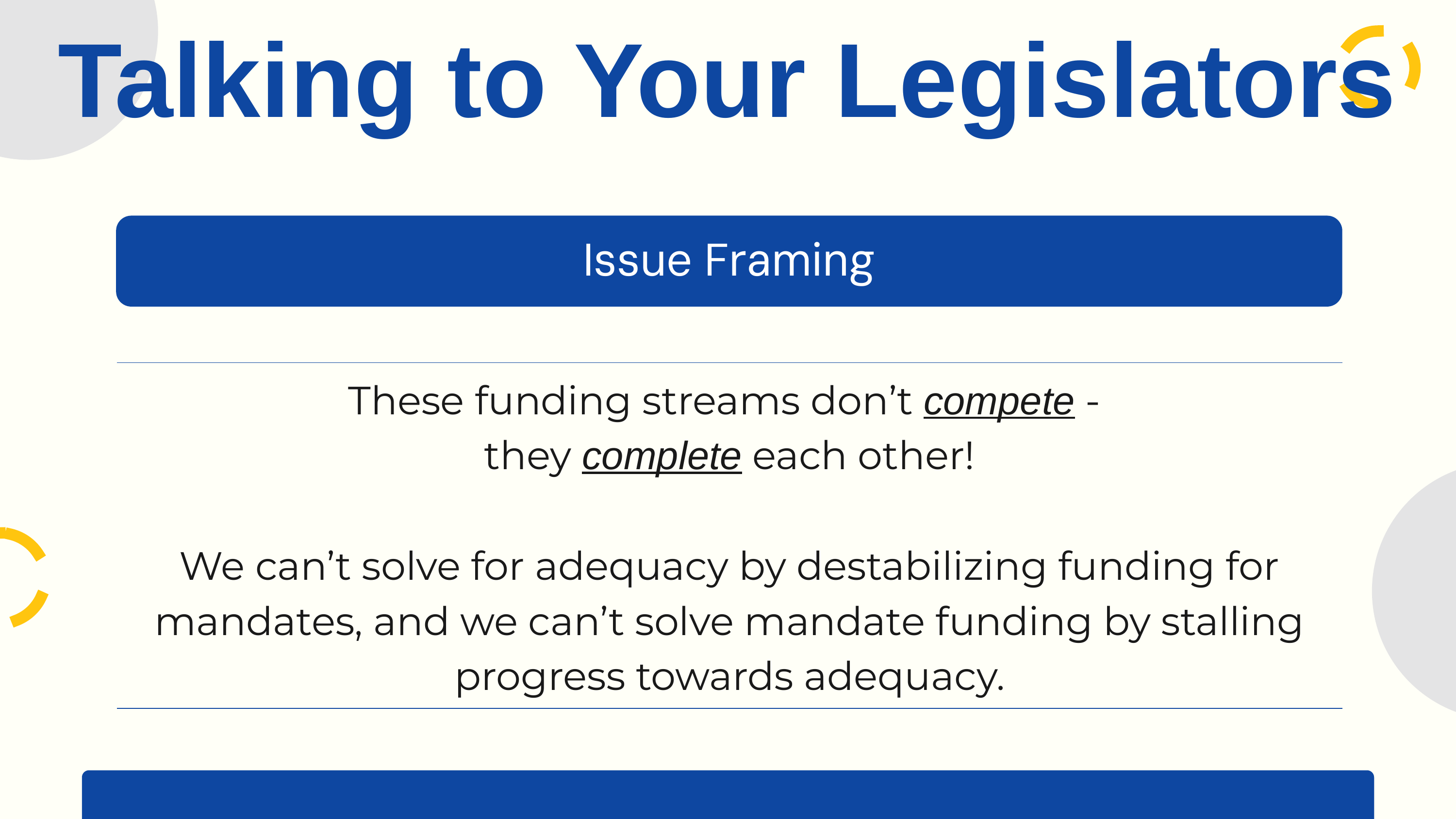

Talking to Your Legislators

Issue Framing
|  |  |  |
| --- | --- | --- |
|  |  |  |
These funding streams don’t compete -
they complete each other!

We can’t solve for adequacy by destabilizing funding for mandates, and we can’t solve mandate funding by stalling progress towards adequacy.